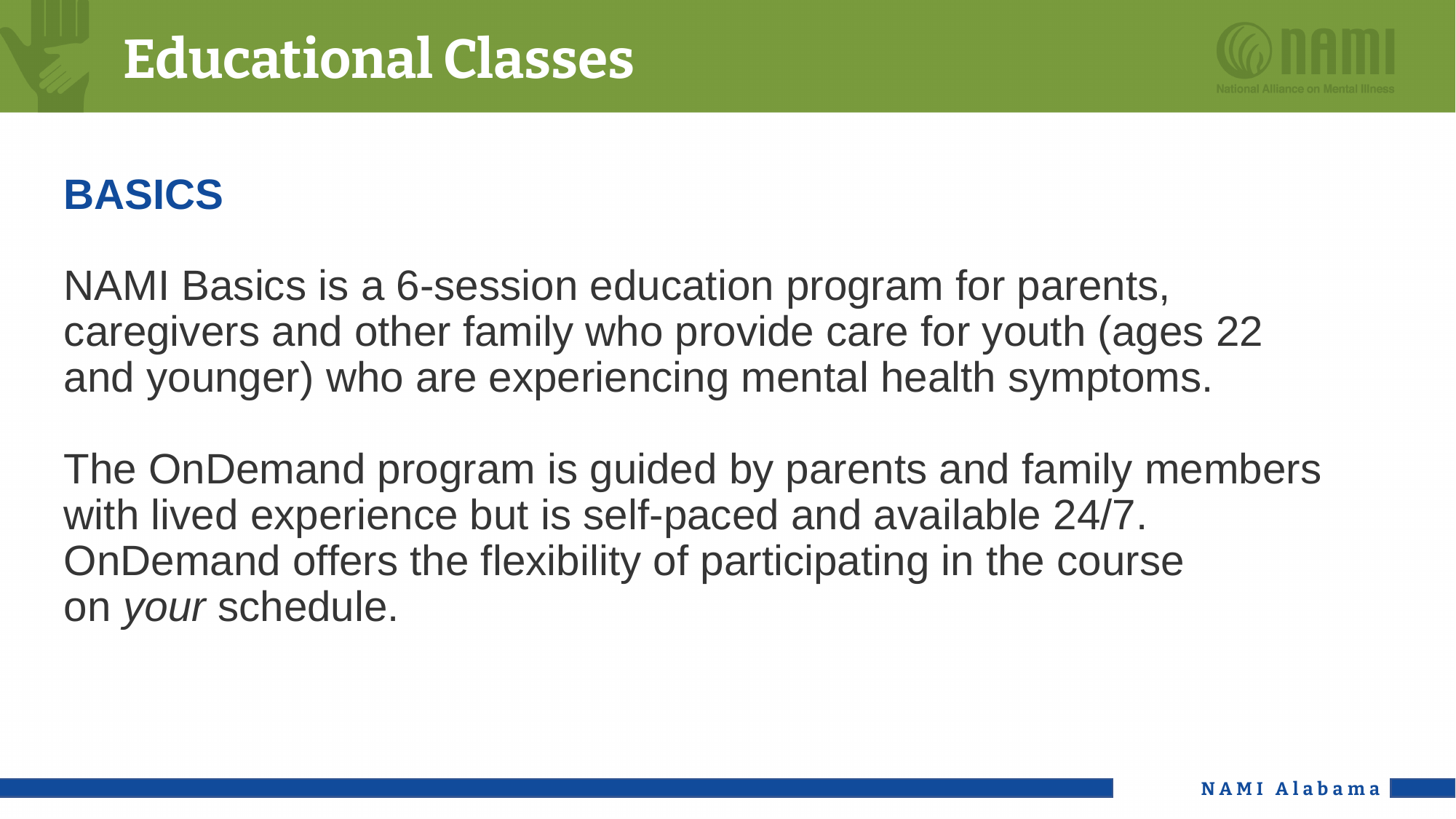

# Educational Classes
BASICS

NAMI Basics is a 6-session education program for parents, caregivers and other family who provide care for youth (ages 22 and younger) who are experiencing mental health symptoms.

The OnDemand program is guided by parents and family members with lived experience but is self-paced and available 24/7. OnDemand offers the flexibility of participating in the course on your schedule.
NAMI Alabama